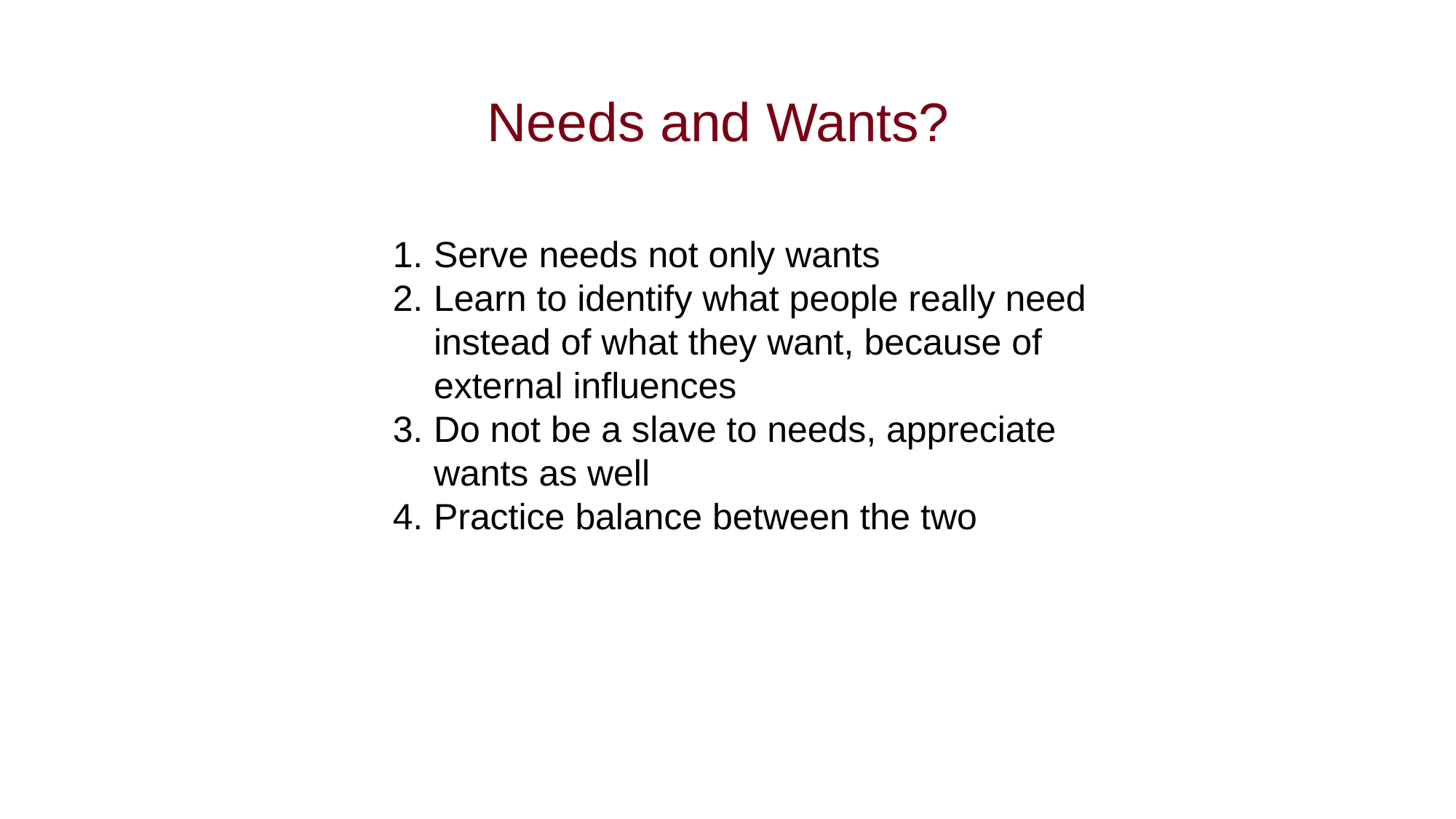

Needs and Wants?

Serve needs not only wants
Learn to identify what people really need instead of what they want, because of external influences
Do not be a slave to needs, appreciate wants as well
Practice balance between the two